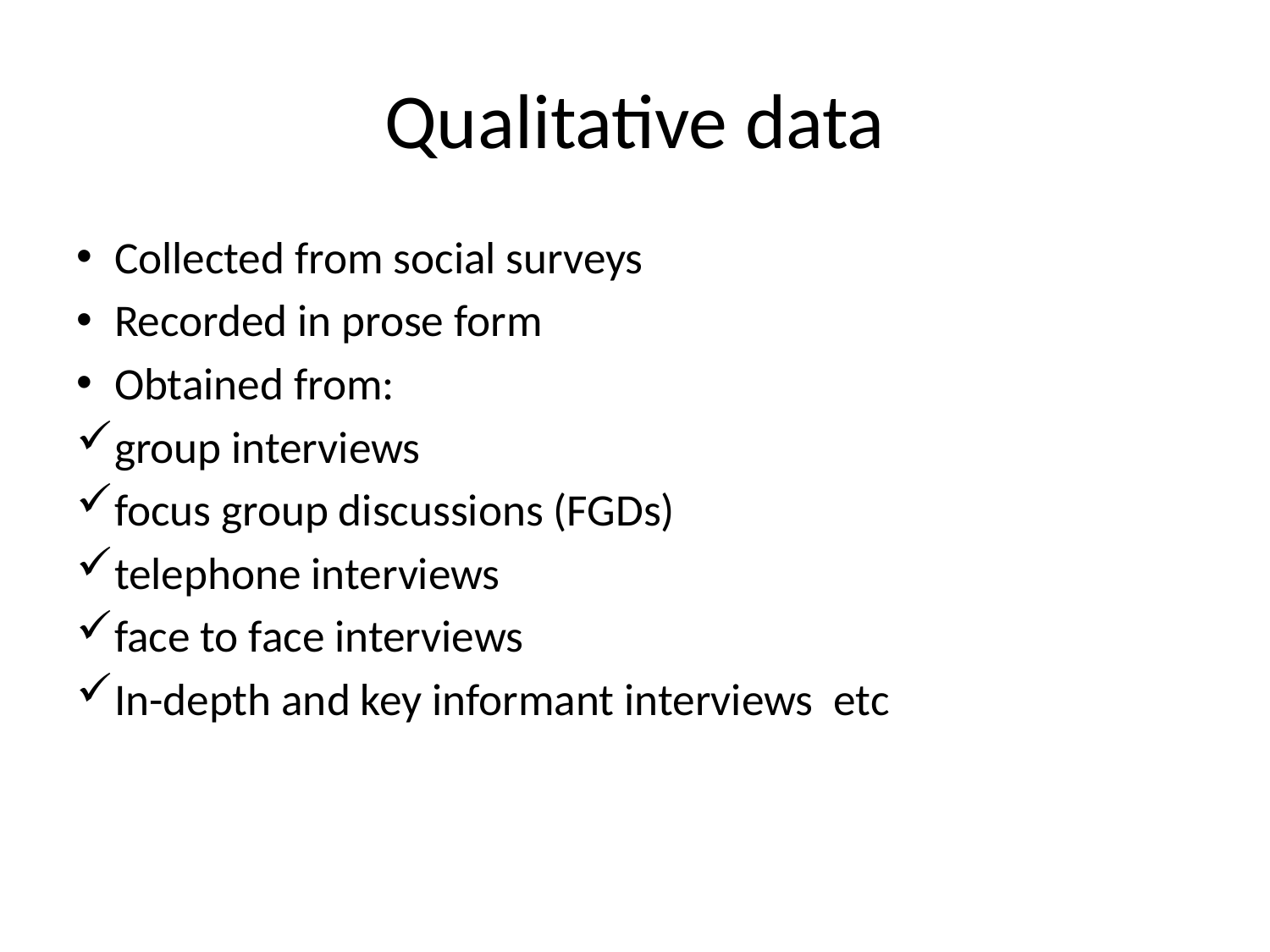

# Qualitative data
Collected from social surveys
Recorded in prose form
Obtained from:
group interviews
focus group discussions (FGDs)
telephone interviews
face to face interviews
In-depth and key informant interviews  etc